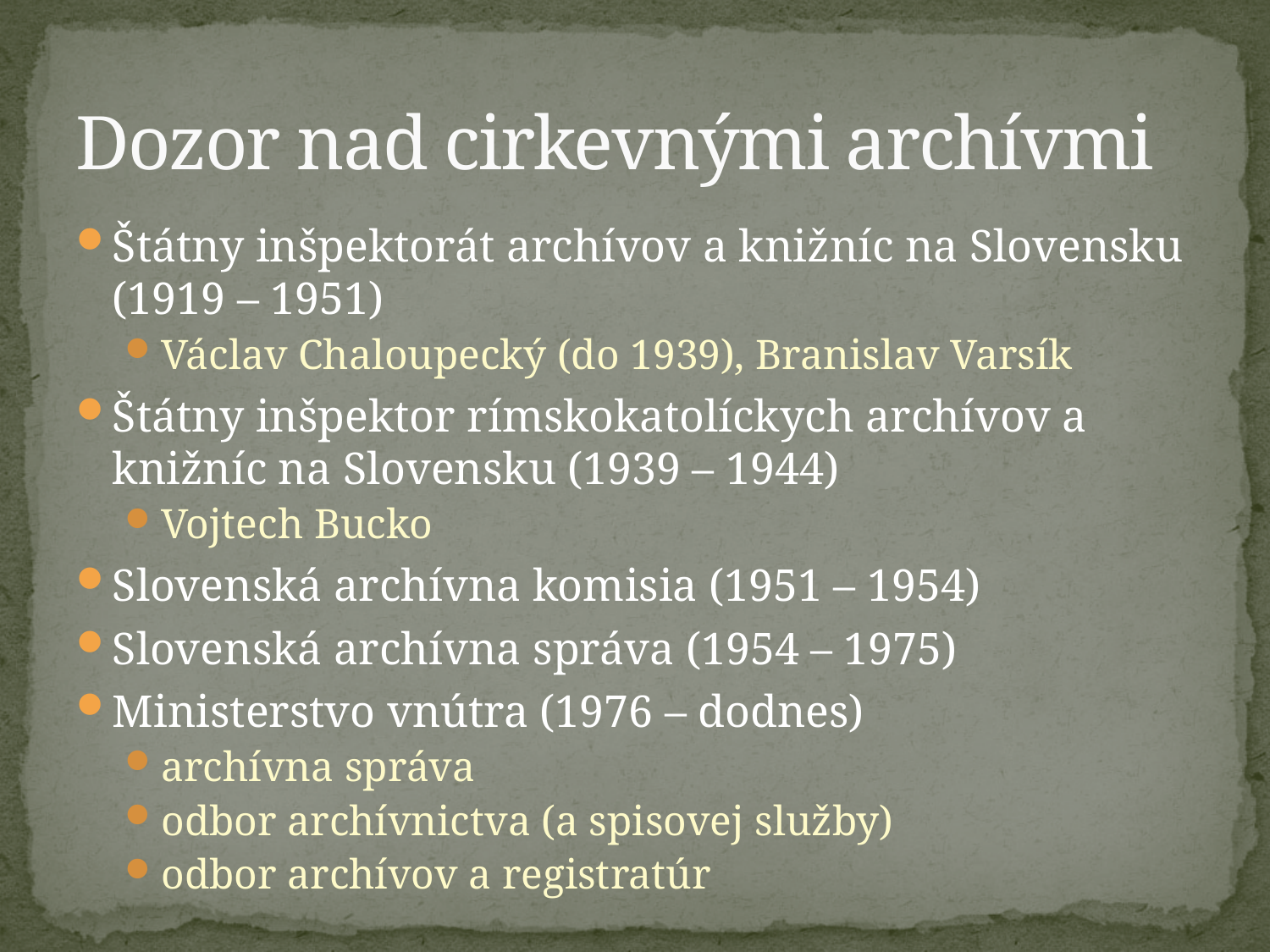

# Dozor nad cirkevnými archívmi
Štátny inšpektorát archívov a knižníc na Slovensku (1919 – 1951)
Václav Chaloupecký (do 1939), Branislav Varsík
Štátny inšpektor rímskokatolíckych archívov a knižníc na Slovensku (1939 – 1944)
Vojtech Bucko
Slovenská archívna komisia (1951 – 1954)
Slovenská archívna správa (1954 – 1975)
Ministerstvo vnútra (1976 – dodnes)
archívna správa
odbor archívnictva (a spisovej služby)
odbor archívov a registratúr